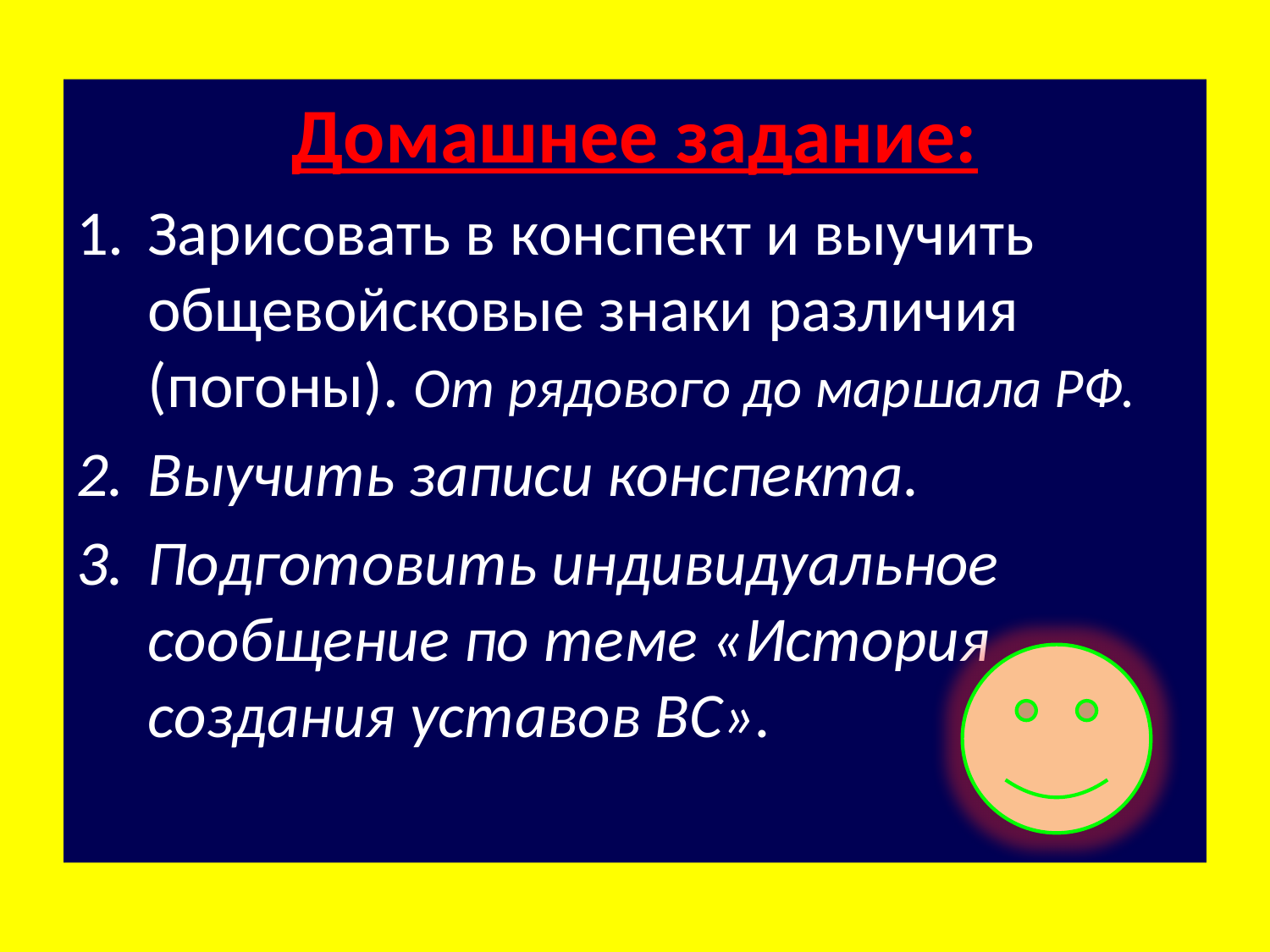

#
Домашнее задание:
Зарисовать в конспект и выучить  общевойсковые знаки различия (погоны). От рядового до маршала РФ.
Выучить записи конспекта.
Подготовить индивидуальное сообщение по теме «История создания уставов ВС».